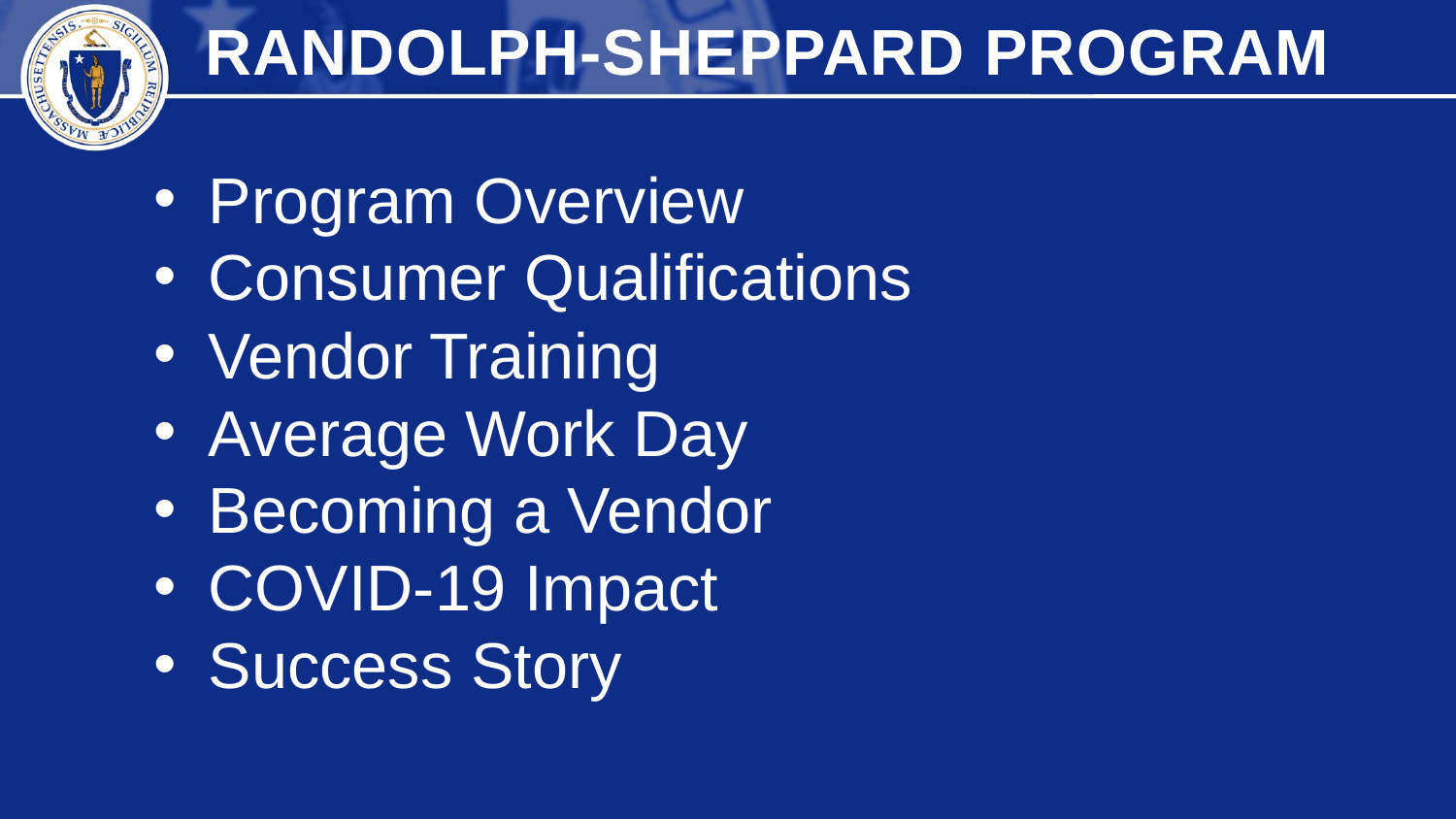

RANDOLPH-SHEPPARD PROGRAM
Program Overview
Consumer Qualifications
Vendor Training
Average Work Day
Becoming a Vendor
COVID-19 Impact
Success Story